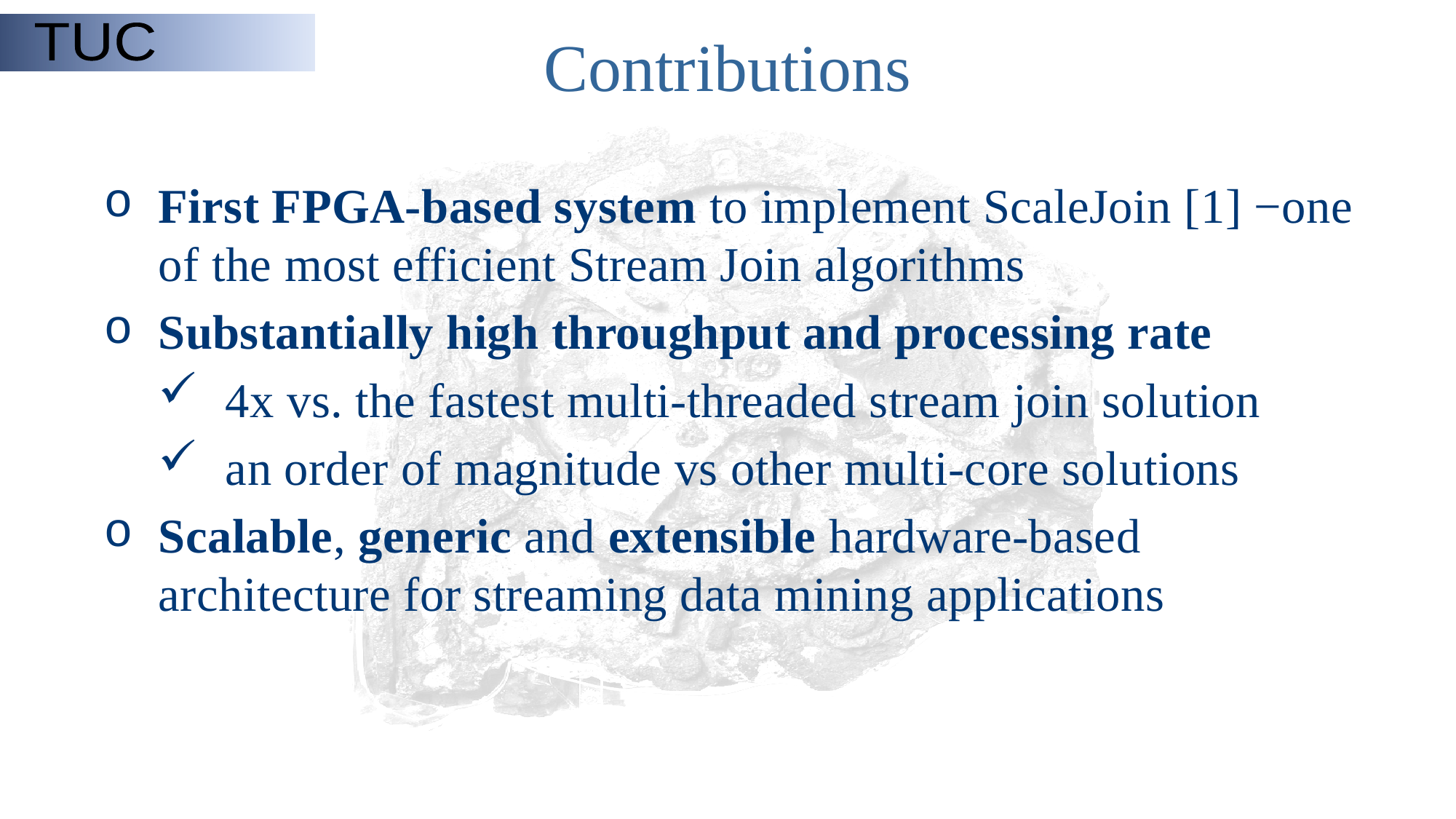

# Contributions
First FPGA-based system to implement ScaleJoin [1] −one of the most efficient Stream Join algorithms
Substantially high throughput and processing rate
 4x vs. the fastest multi-threaded stream join solution
 an order of magnitude vs other multi-core solutions
Scalable, generic and extensible hardware-based architecture for streaming data mining applications